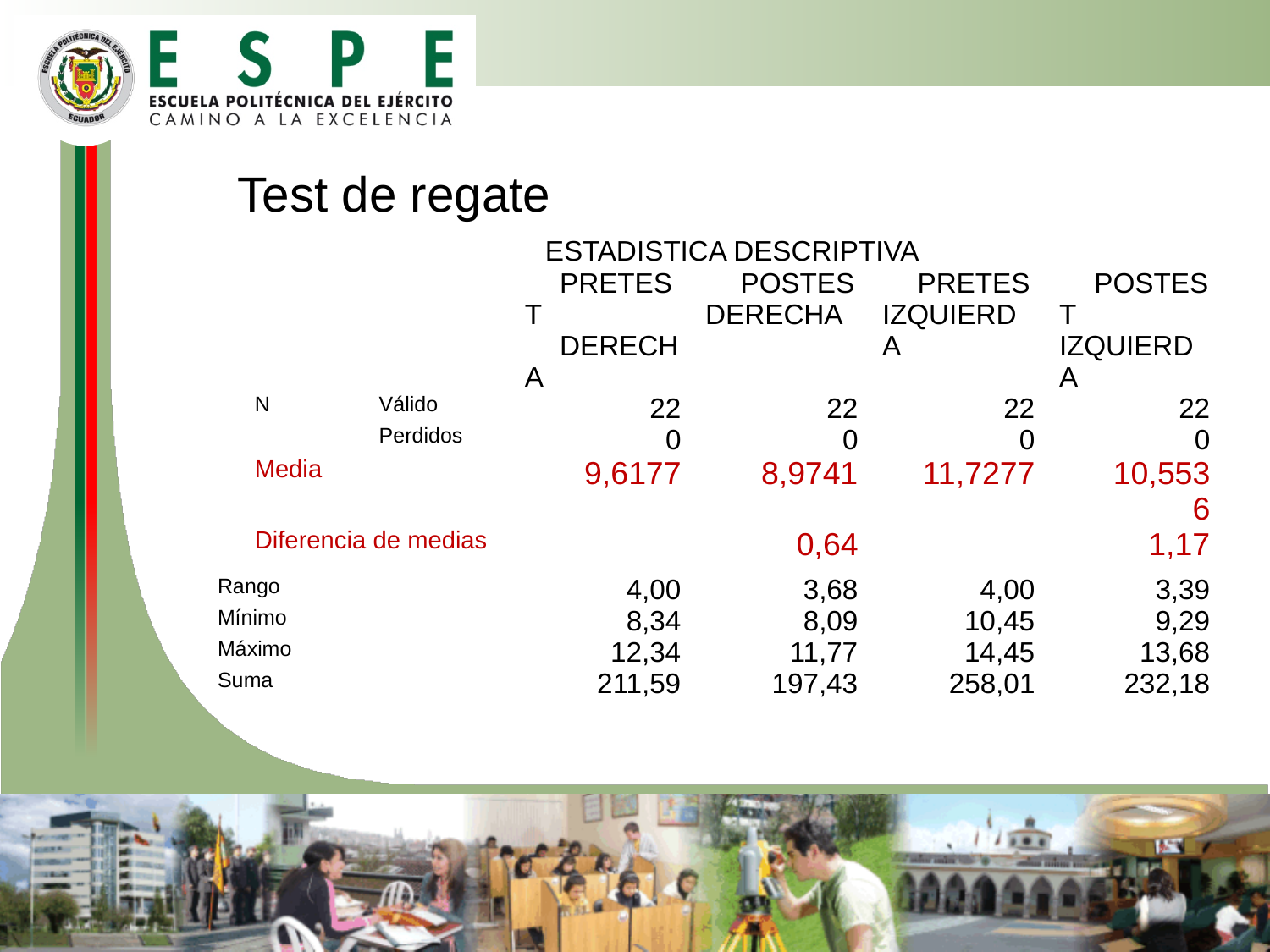

Test de regate
| ESTADISTICA DESCRIPTIVA |  |  |  |  |  |
| --- | --- | --- | --- | --- | --- |
|  |  | PRETEST DERECHA | POSTES DERECHA | PRETES IZQUIERDA | POSTEST IZQUIERDA |
| N | Válido | 22 | 22 | 22 | 22 |
|  | Perdidos | 0 | 0 | 0 | 0 |
| Media |  | 9,6177 | 8,9741 | 11,7277 | 10,5536 |
| Diferencia de medias |  |  | 0,64 |  | 1,17 |
| Rango |  | 4,00 | 3,68 | 4,00 | 3,39 |
| Mínimo |  | 8,34 | 8,09 | 10,45 | 9,29 |
| Máximo |  | 12,34 | 11,77 | 14,45 | 13,68 |
| Suma |  | 211,59 | 197,43 | 258,01 | 232,18 |